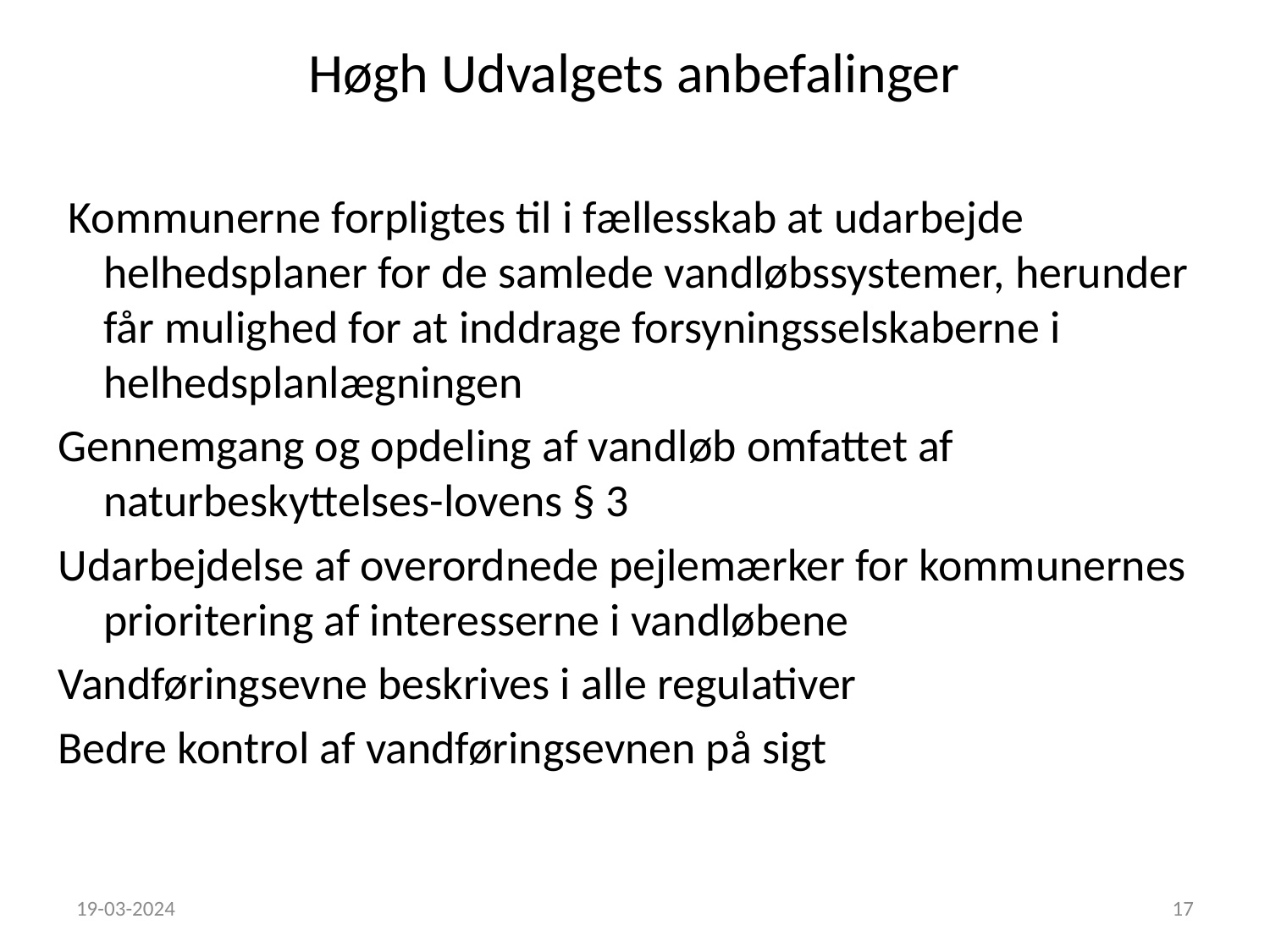

Høgh Udvalgets anbefalinger
 Kommunerne forpligtes til i fællesskab at udarbejde helhedsplaner for de samlede vandløbssystemer, herunder får mulighed for at inddrage forsyningsselskaberne i helhedsplanlægningen
Gennemgang og opdeling af vandløb omfattet af naturbeskyttelses-lovens § 3
Udarbejdelse af overordnede pejlemærker for kommunernes prioritering af interesserne i vandløbene
Vandføringsevne beskrives i alle regulativer
Bedre kontrol af vandføringsevnen på sigt
19-03-2024
17